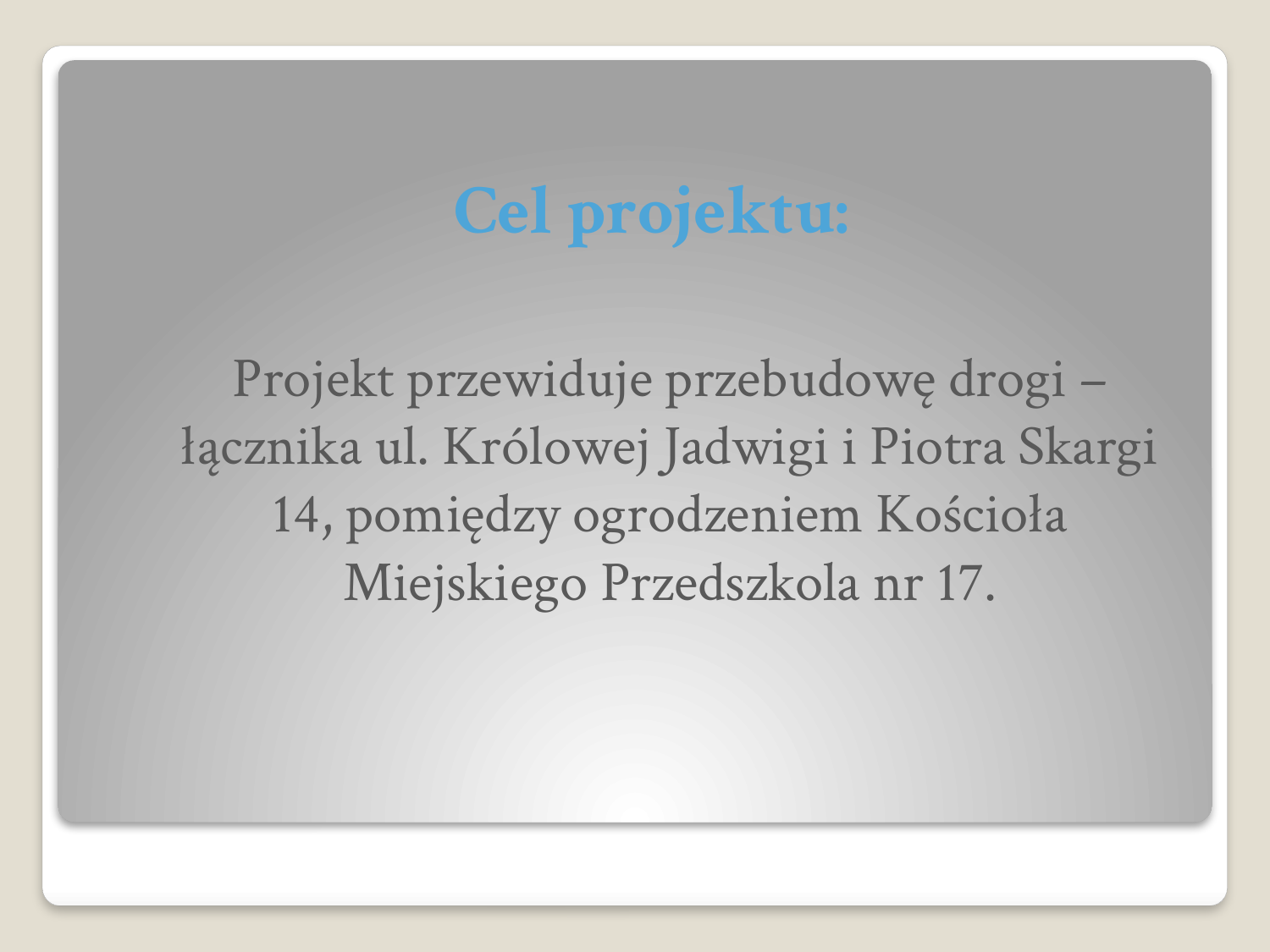

Cel projektu:

	Projekt przewiduje przebudowę drogi – łącznika ul. Królowej Jadwigi i Piotra Skargi 14, pomiędzy ogrodzeniem Kościoła Miejskiego Przedszkola nr 17.